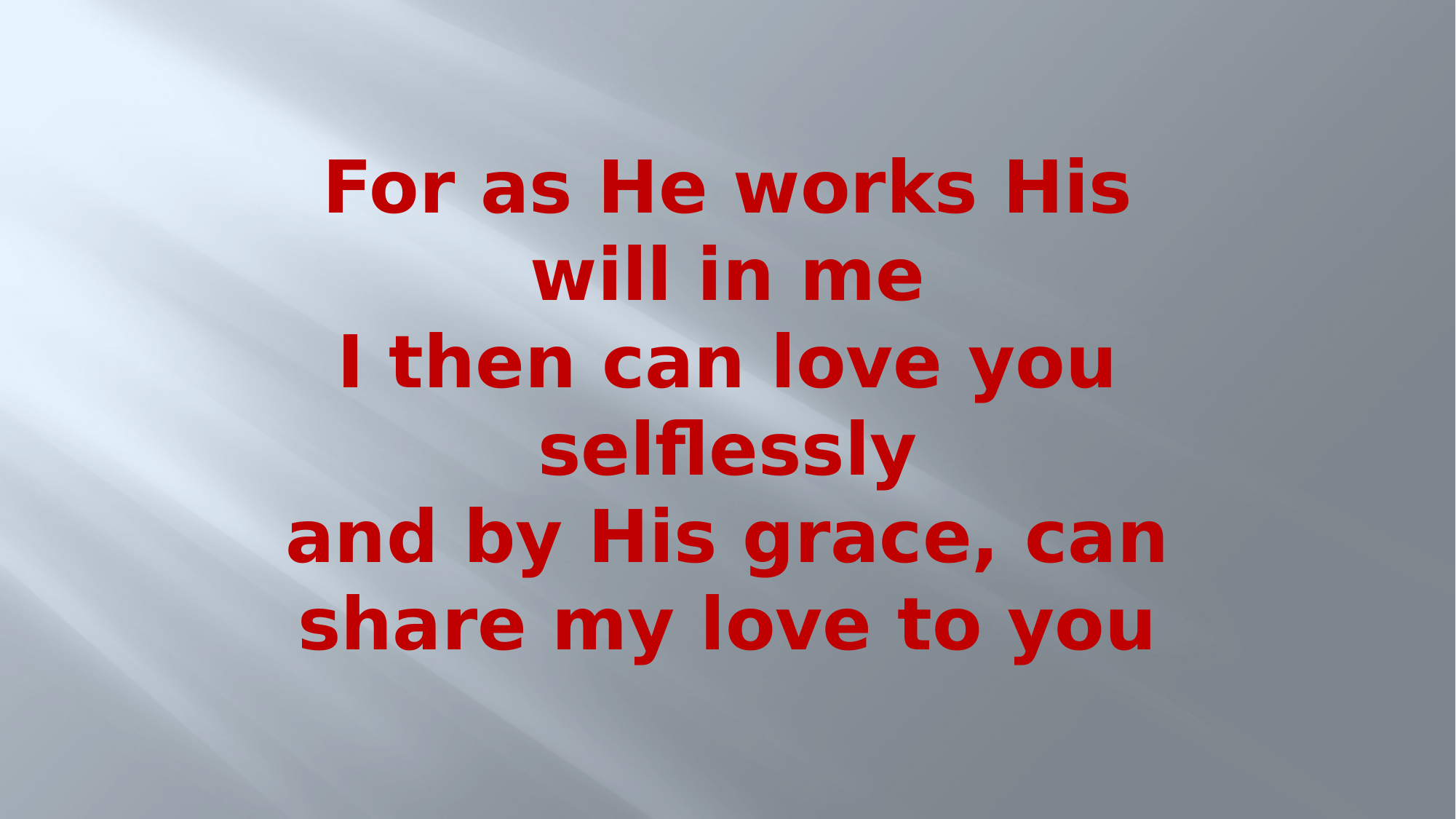

# For as He works His will in me I then can love you selflessly and by His grace, can share my love to you